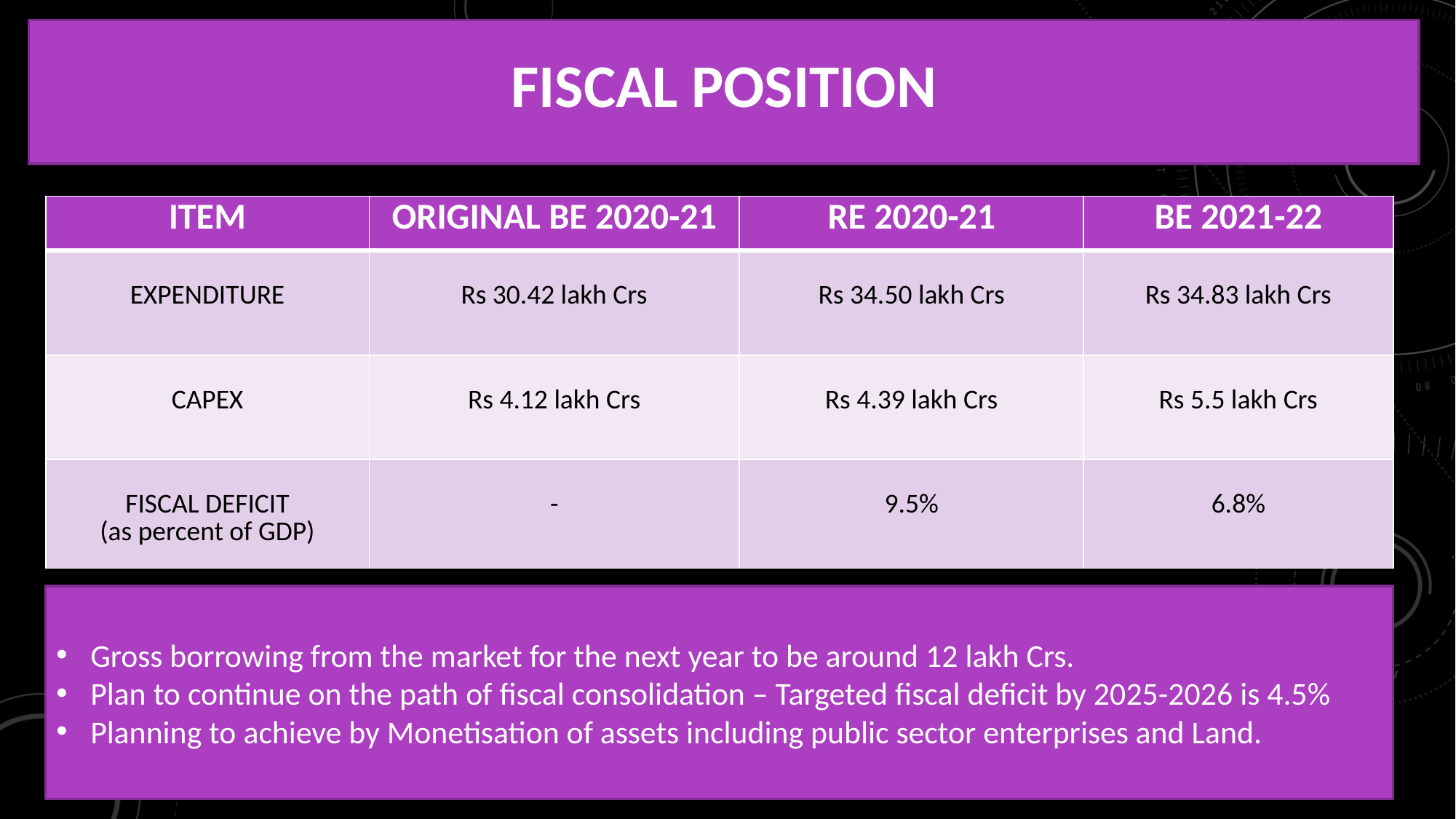

# FISCAL POSITION
| ITEM | ORIGINAL BE 2020-21 | RE 2020-21 | BE 2021-22 |
| --- | --- | --- | --- |
| EXPENDITURE | Rs 30.42 lakh Crs | Rs 34.50 lakh Crs | Rs 34.83 lakh Crs |
| CAPEX | Rs 4.12 lakh Crs | Rs 4.39 lakh Crs | Rs 5.5 lakh Crs |
| FISCAL DEFICIT (as percent of GDP) | - | 9.5% | 6.8% |
Gross borrowing from the market for the next year to be around 12 lakh Crs.
Plan to continue on the path of fiscal consolidation – Targeted fiscal deficit by 2025-2026 is 4.5%
Planning to achieve by Monetisation of assets including public sector enterprises and Land.